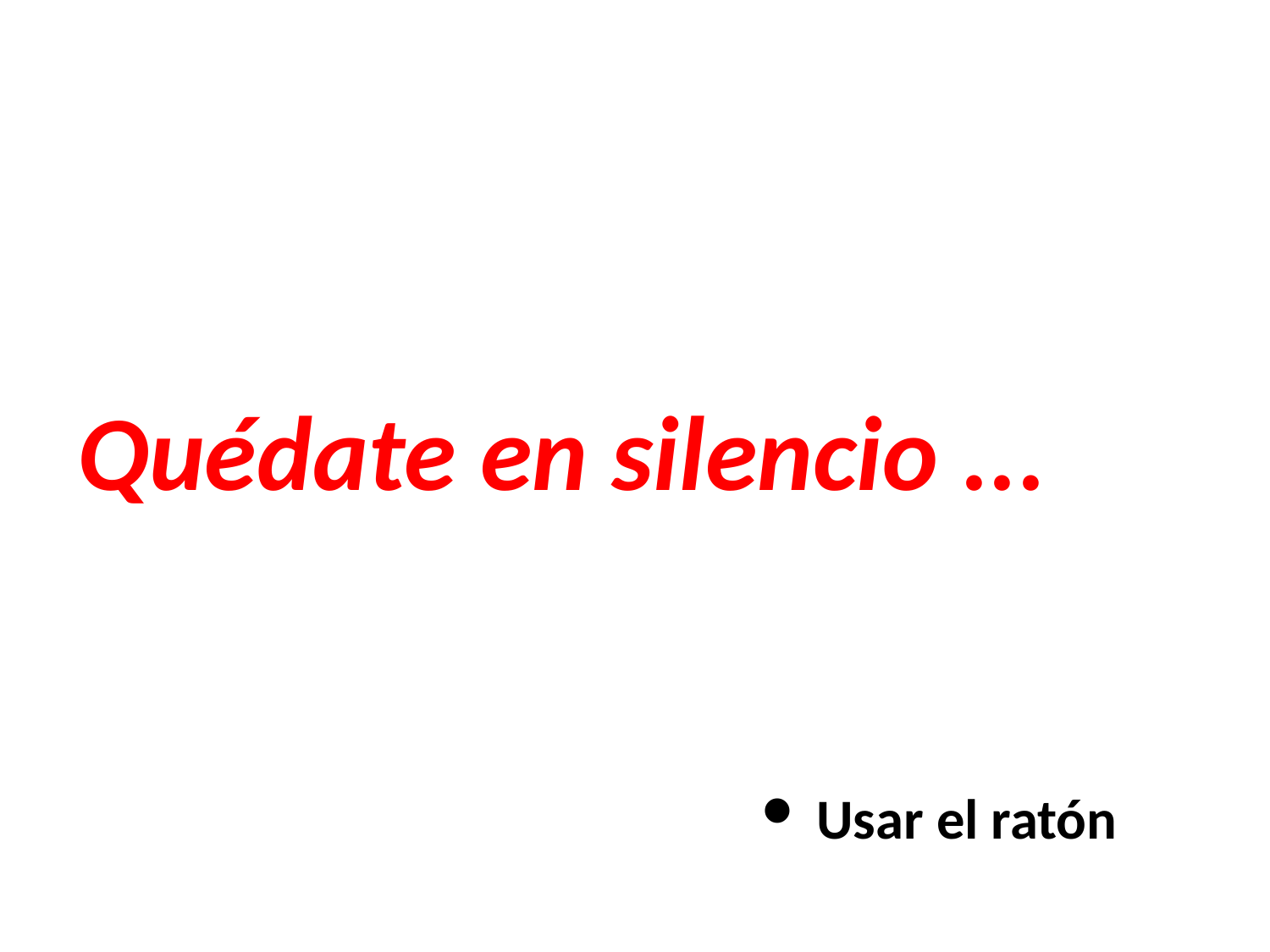

#

Quédate en silencio ...
 Usar el ratón